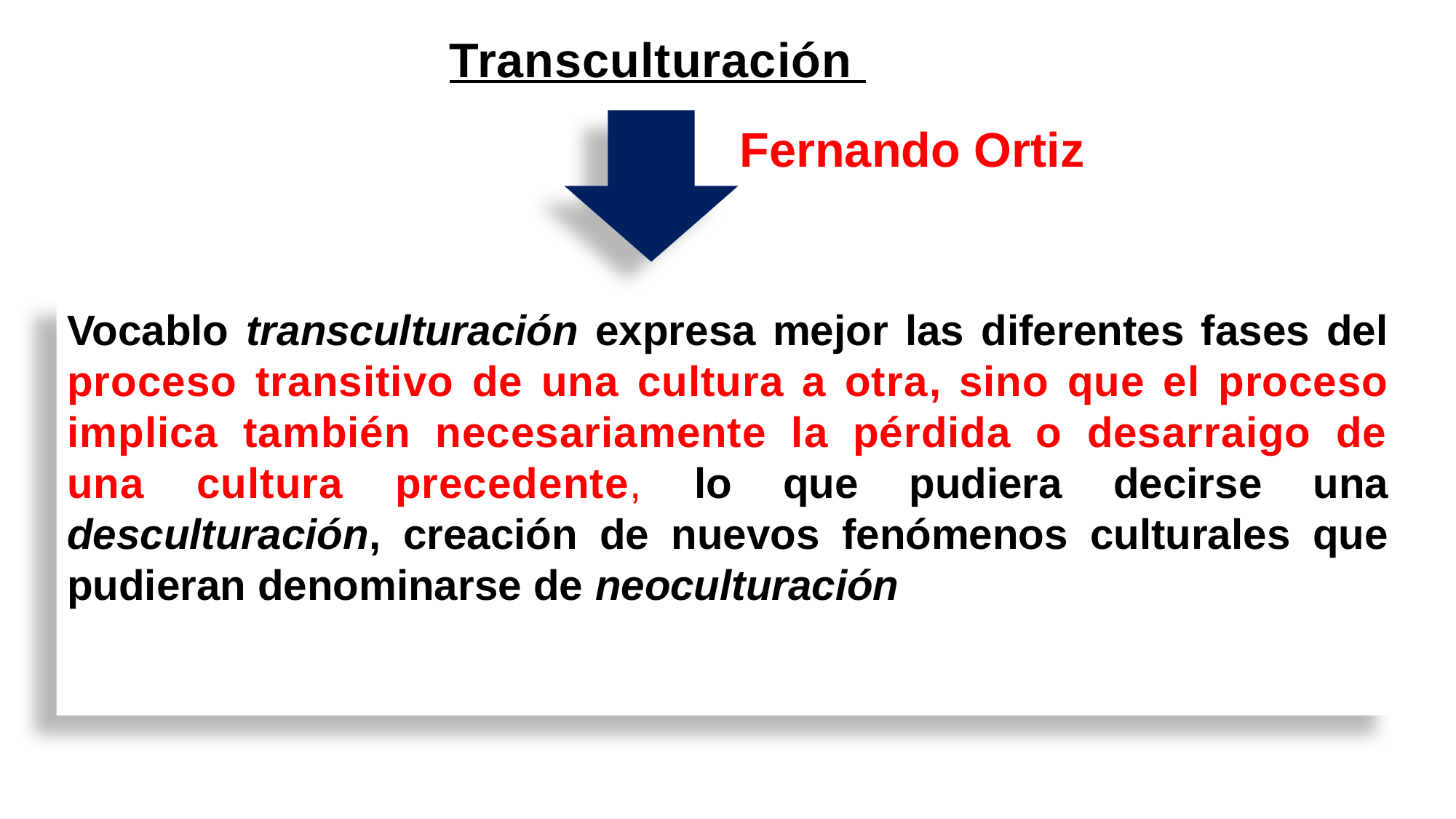

# Transculturación

Fernando Ortiz
Vocablo transculturación expresa mejor las diferentes fases del proceso transitivo de una cultura a otra, sino que el proceso implica también necesariamente la pérdida o desarraigo de una cultura precedente, lo que pudiera decirse una desculturación, creación de nuevos fenómenos culturales que pudieran denominarse de neoculturación